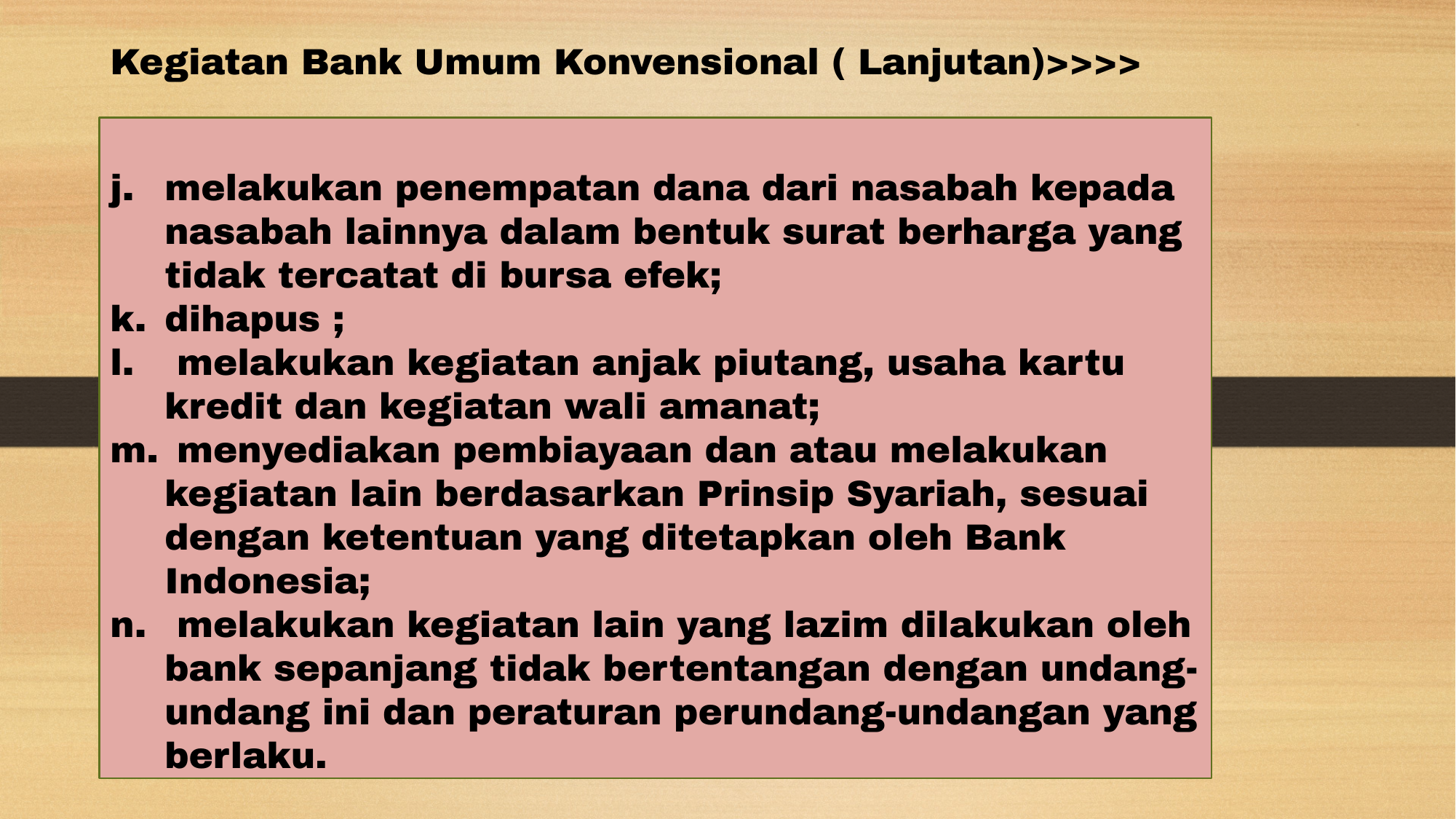

Kegiatan Bank Umum Konvensional ( Lanjutan)>>>>
Meminda

melakukan penempatan dana dari nasabah kepada nasabah lainnya dalam bentuk surat berharga yang tidak tercatat di bursa efek;
dihapus ;
 melakukan kegiatan anjak piutang, usaha kartu kredit dan kegiatan wali amanat;
 menyediakan pembiayaan dan atau melakukan kegiatan lain berdasarkan Prinsip Syariah, sesuai dengan ketentuan yang ditetapkan oleh Bank Indonesia;
 melakukan kegiatan lain yang lazim dilakukan oleh bank sepanjang tidak bertentangan dengan undang-undang ini dan peraturan perundang-undangan yang berlaku.

# Pengertian Sistem Keuangan dan Sistem Keuangan Indonesia Sistem Moneter Indonesia Sistem Perbankan Indonesia Bank Umum  dan Bank Perkreditan Rakyat Bank Konvensional dan Bank Syariah